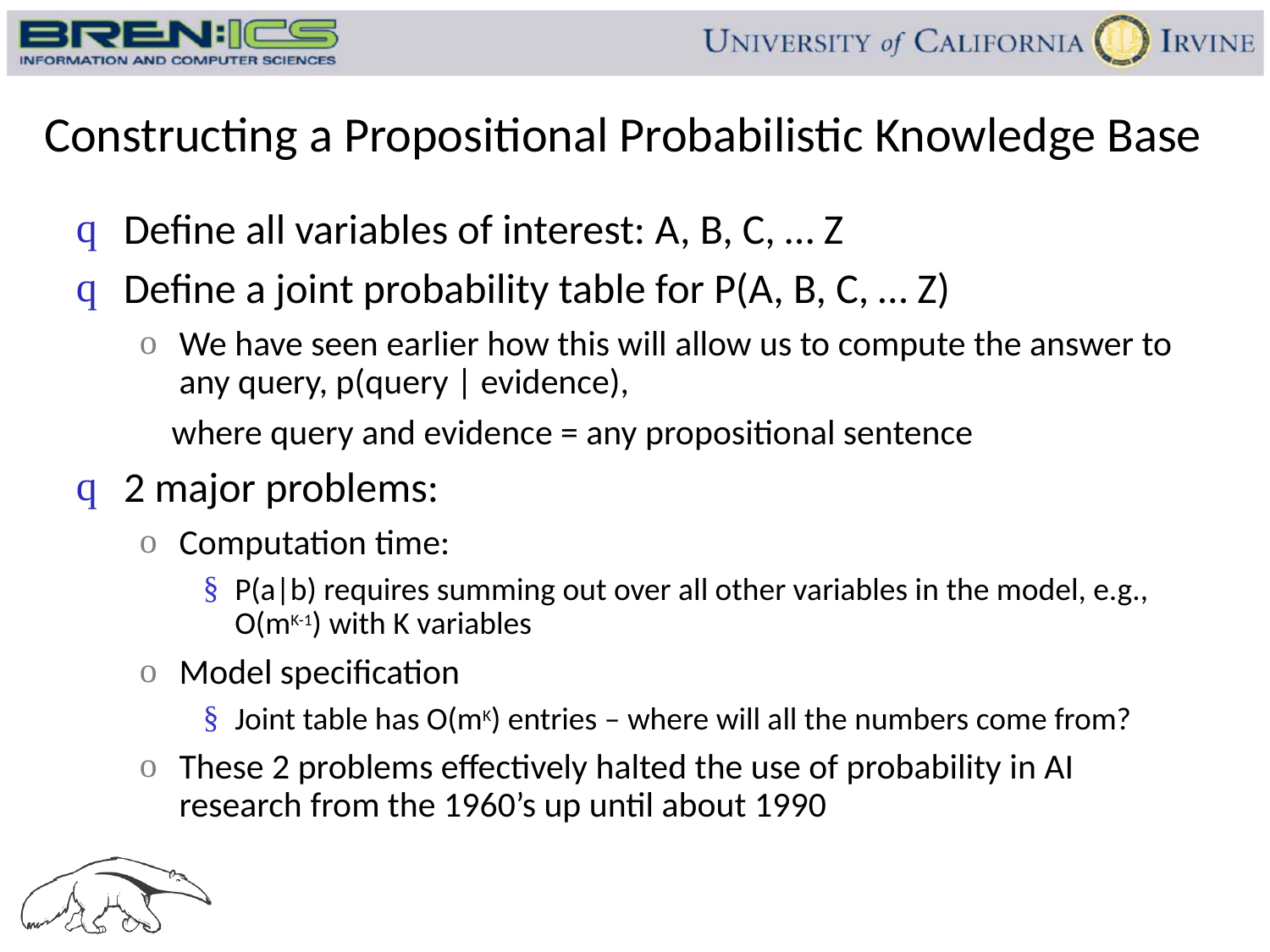

# Constructing a Propositional Probabilistic Knowledge Base
Define all variables of interest: A, B, C, … Z
Define a joint probability table for P(A, B, C, … Z)
We have seen earlier how this will allow us to compute the answer to any query, p(query | evidence),
    where query and evidence = any propositional sentence
2 major problems:
Computation time:
P(a|b) requires summing out over all other variables in the model, e.g., O(mK-1) with K variables
Model specification
Joint table has O(mK) entries – where will all the numbers come from?
These 2 problems effectively halted the use of probability in AI research from the 1960’s up until about 1990